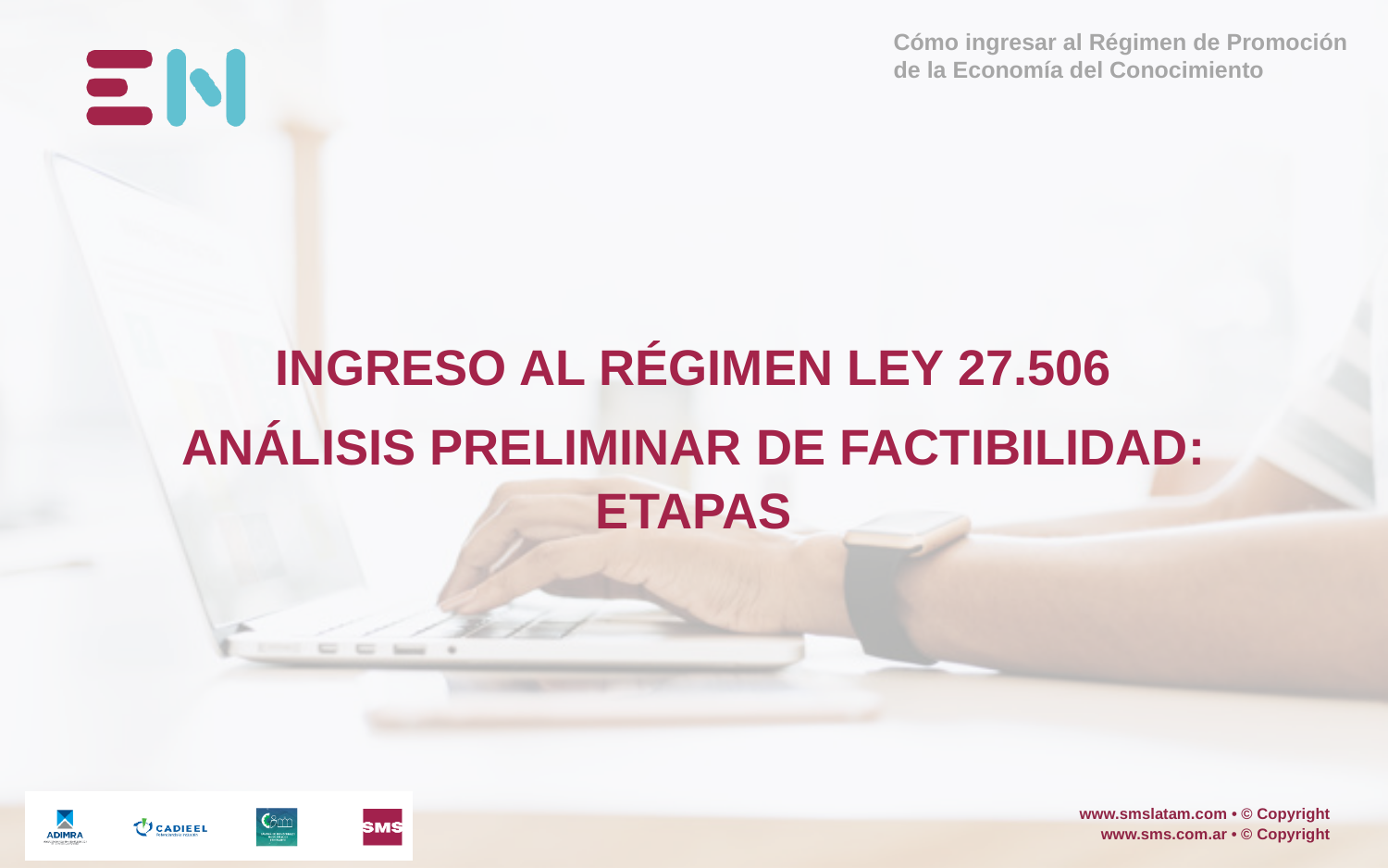

Cómo ingresar al Régimen de Promoción de la Economía del Conocimiento
INGRESO AL RÉGIMEN LEY 27.506
ANÁLISIS PRELIMINAR DE FACTIBILIDAD: ETAPAS